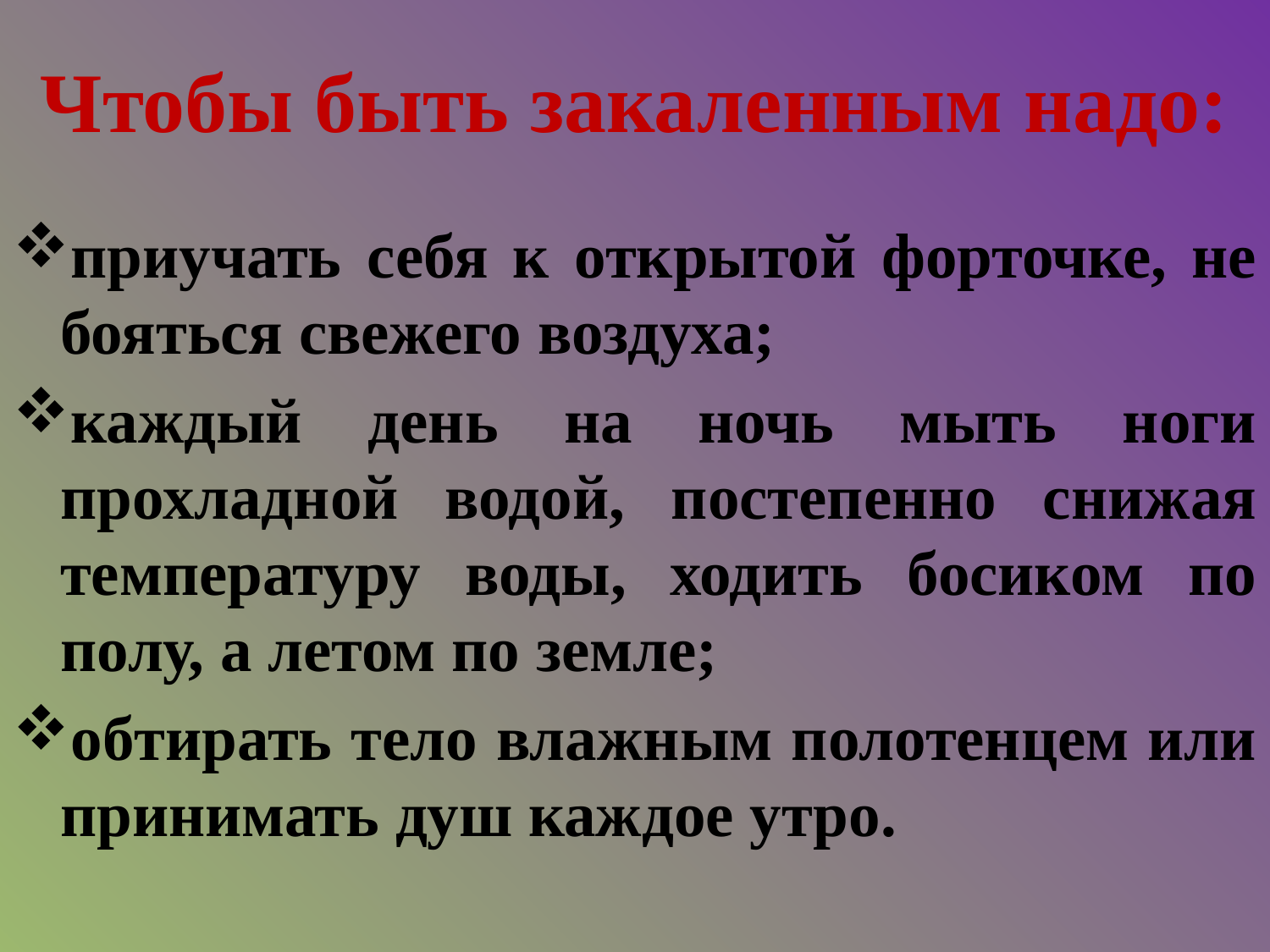

# Чтобы быть закаленным надо:
приучать себя к открытой форточке, не бояться свежего воздуха;
каждый день на ночь мыть ноги прохладной водой, постепенно снижая температуру воды, ходить босиком по полу, а летом по земле;
обтирать тело влажным полотенцем или принимать душ каждое утро.